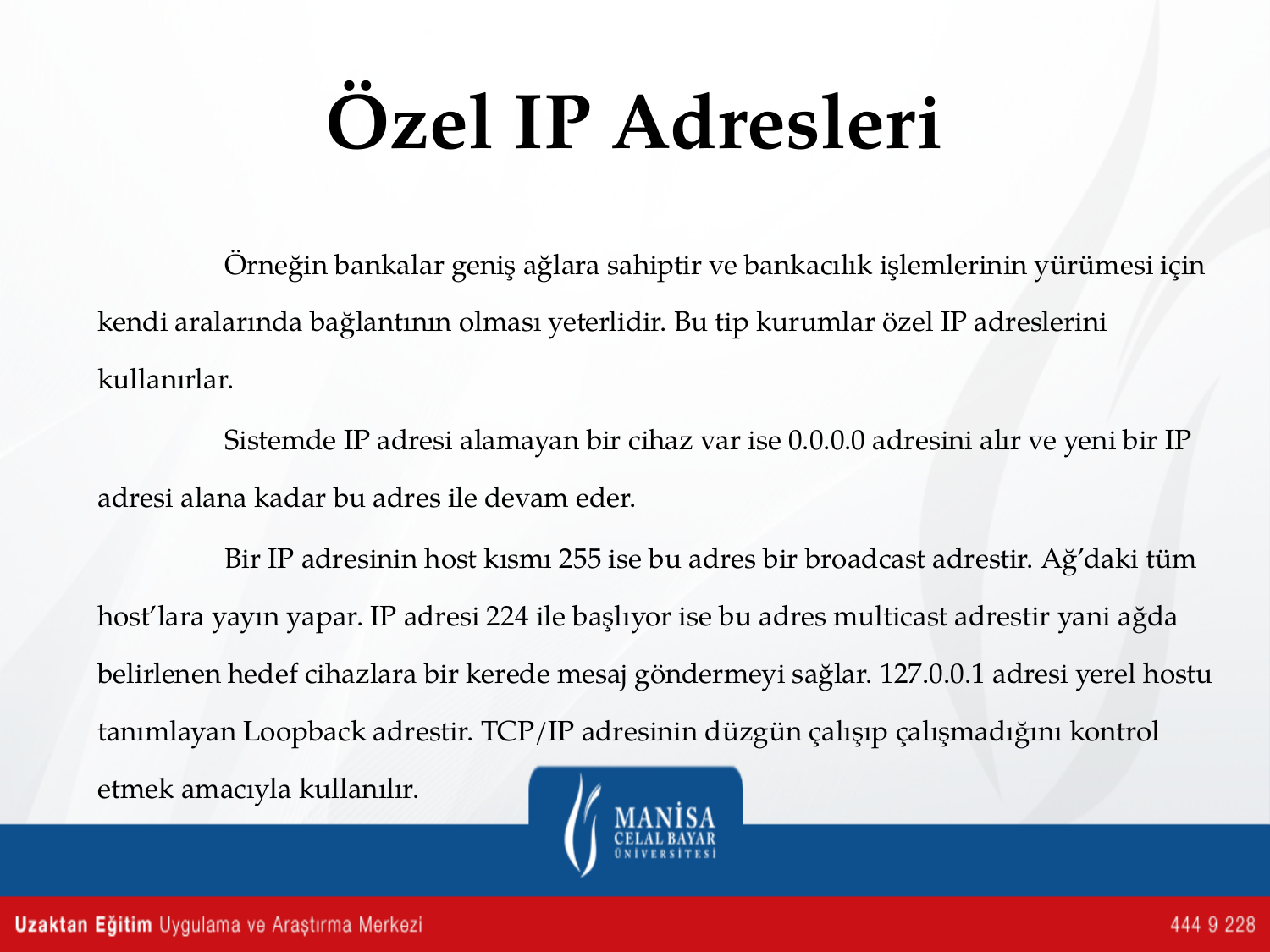

# Özel IP Adresleri
	Örneğin bankalar geniş ağlara sahiptir ve bankacılık işlemlerinin yürümesi için kendi aralarında bağlantının olması yeterlidir. Bu tip kurumlar özel IP adreslerini kullanırlar.
	Sistemde IP adresi alamayan bir cihaz var ise 0.0.0.0 adresini alır ve yeni bir IP adresi alana kadar bu adres ile devam eder.
	Bir IP adresinin host kısmı 255 ise bu adres bir broadcast adrestir. Ağ’daki tüm host’lara yayın yapar. IP adresi 224 ile başlıyor ise bu adres multicast adrestir yani ağda belirlenen hedef cihazlara bir kerede mesaj göndermeyi sağlar. 127.0.0.1 adresi yerel hostu tanımlayan Loopback adrestir. TCP/IP adresinin düzgün çalışıp çalışmadığını kontrol etmek amacıyla kullanılır.